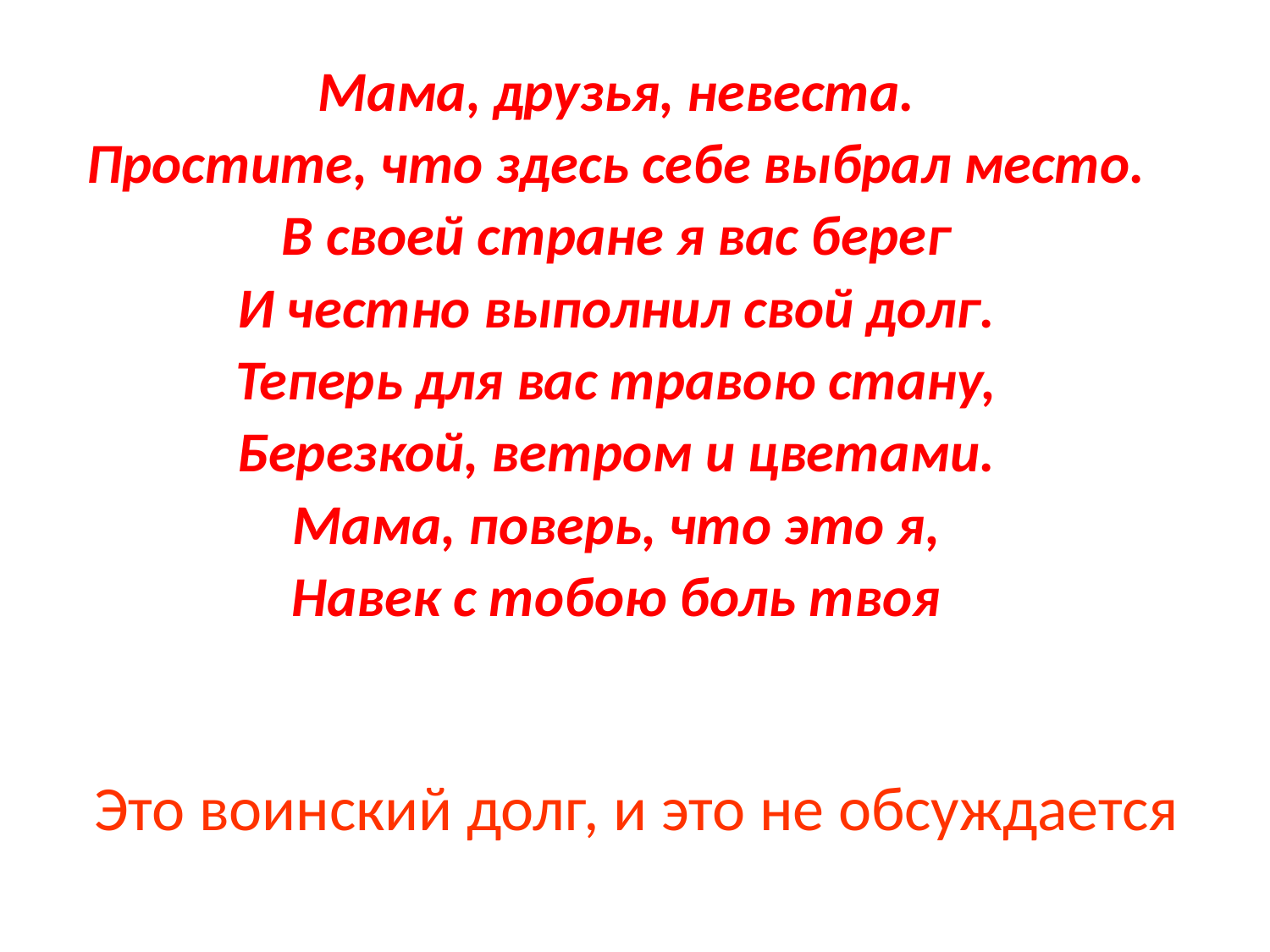

Мама, друзья, невеста.
Простите, что здесь себе выбрал место.
В своей стране я вас берег
И честно выполнил свой долг.
Теперь для вас травою стану,
Березкой, ветром и цветами.
Мама, поверь, что это я,
Навек с тобою боль твоя
# Это воинский долг, и это не обсуждается